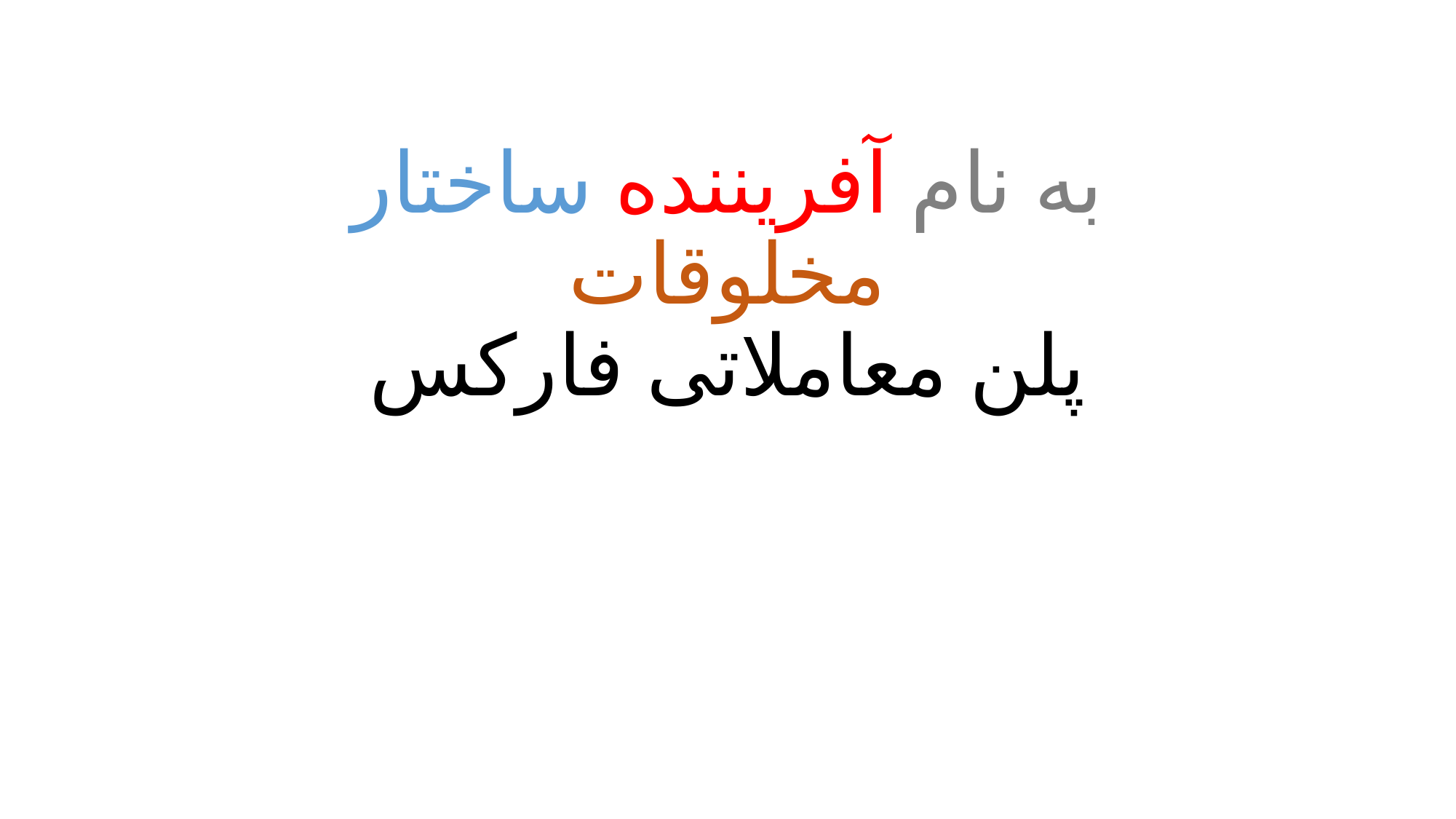

# به نام آفریننده ساختار مخلوقات پلن معاملاتی فارکس